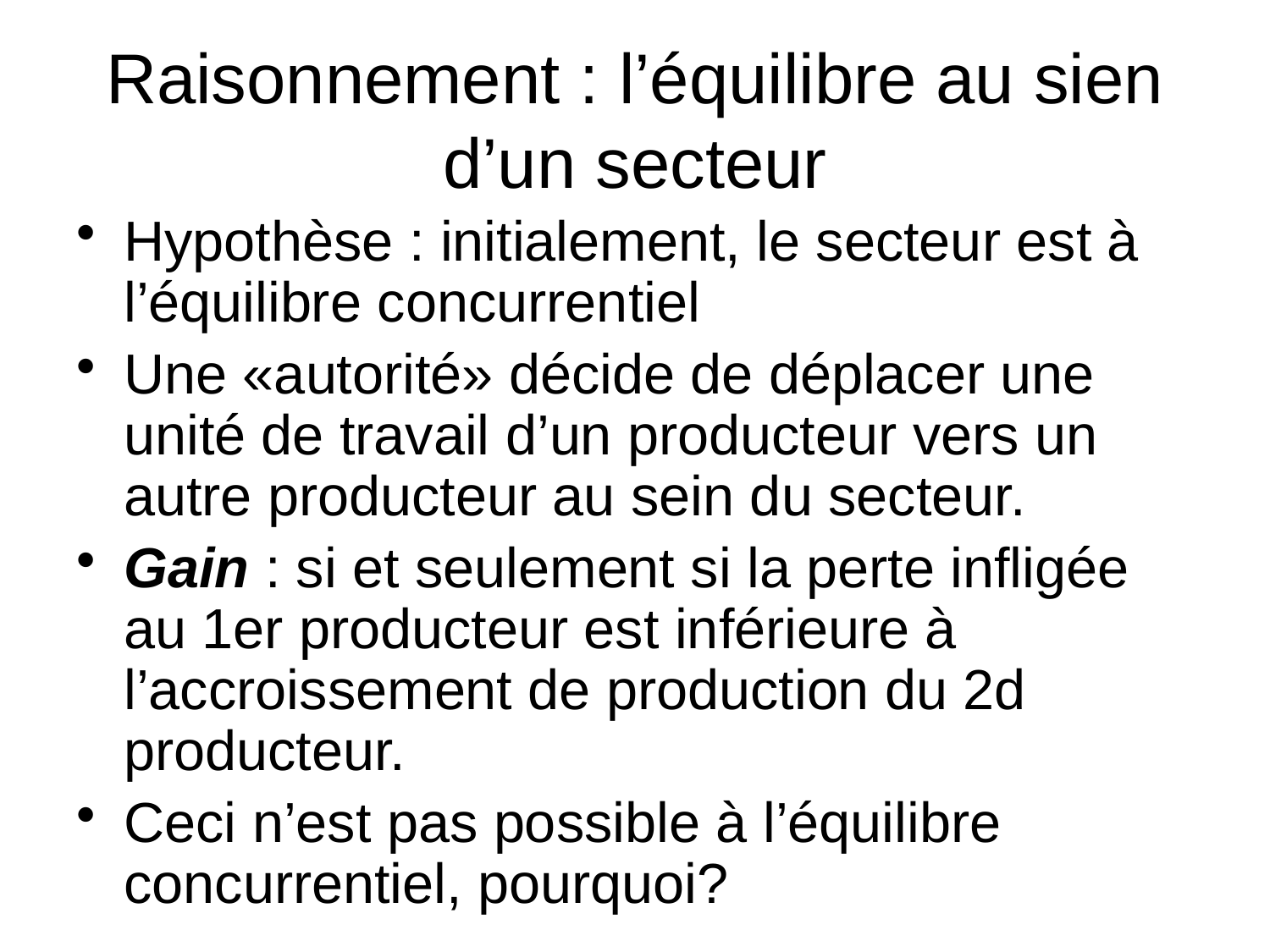

# Raisonnement : l’équilibre au sien d’un secteur
Hypothèse : initialement, le secteur est à l’équilibre concurrentiel
Une «autorité» décide de déplacer une unité de travail d’un producteur vers un autre producteur au sein du secteur.
Gain : si et seulement si la perte infligée au 1er producteur est inférieure à l’accroissement de production du 2d producteur.
Ceci n’est pas possible à l’équilibre concurrentiel, pourquoi?